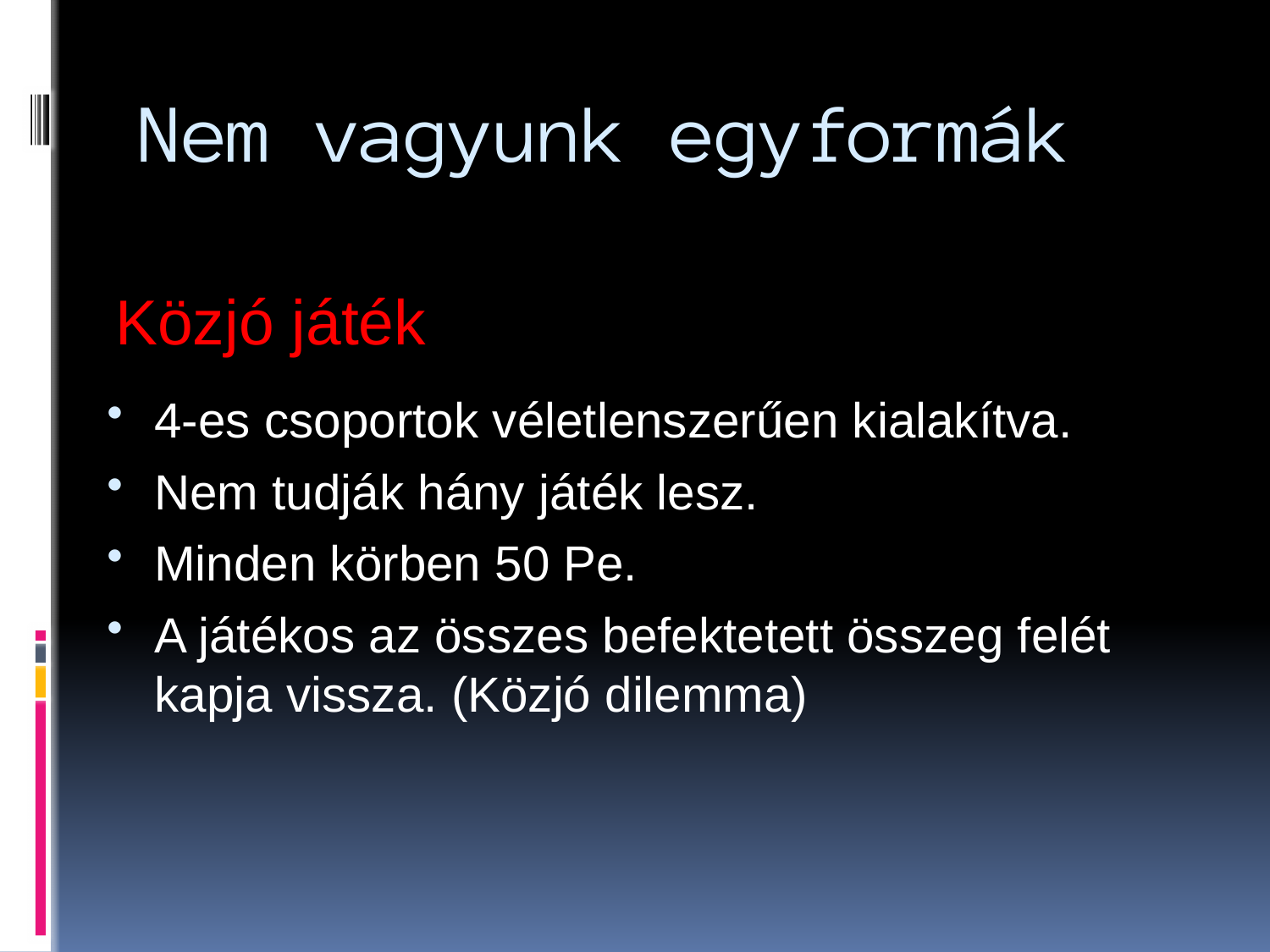

# Nem vagyunk egyformák
Közjó játék
4-es csoportok véletlenszerűen kialakítva.
Nem tudják hány játék lesz.
Minden körben 50 Pe.
A játékos az összes befektetett összeg felét kapja vissza. (Közjó dilemma)